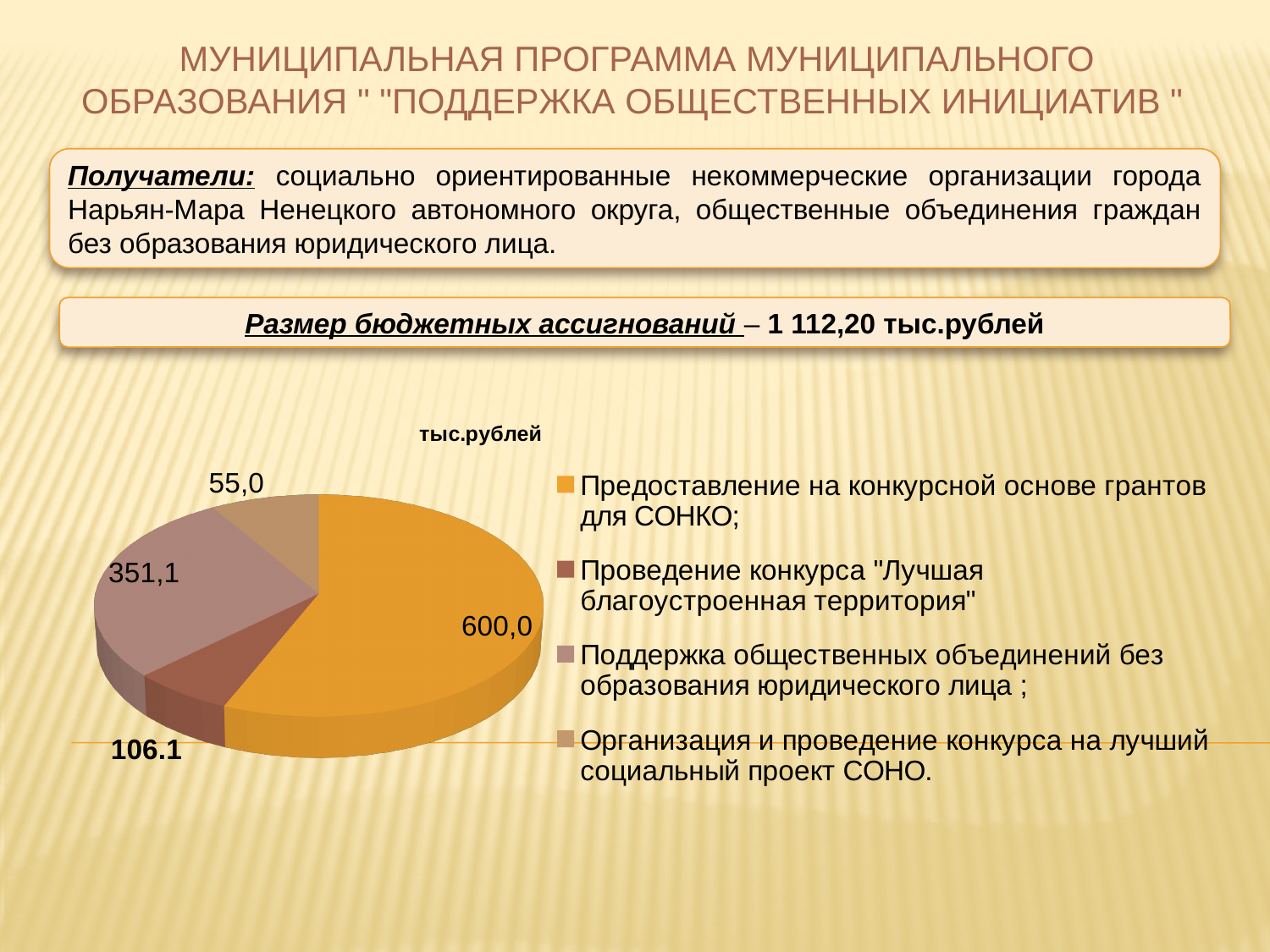

# Муниципальная программа муниципального образования " "Поддержка общественных инициатив "

Получатели: социально ориентированные некоммерческие организации города Нарьян-Мара Ненецкого автономного округа, общественные объединения граждан без образования юридического лица.

Размер бюджетных ассигнований – 1 112,20 тыс.рублей

[unsupported chart]